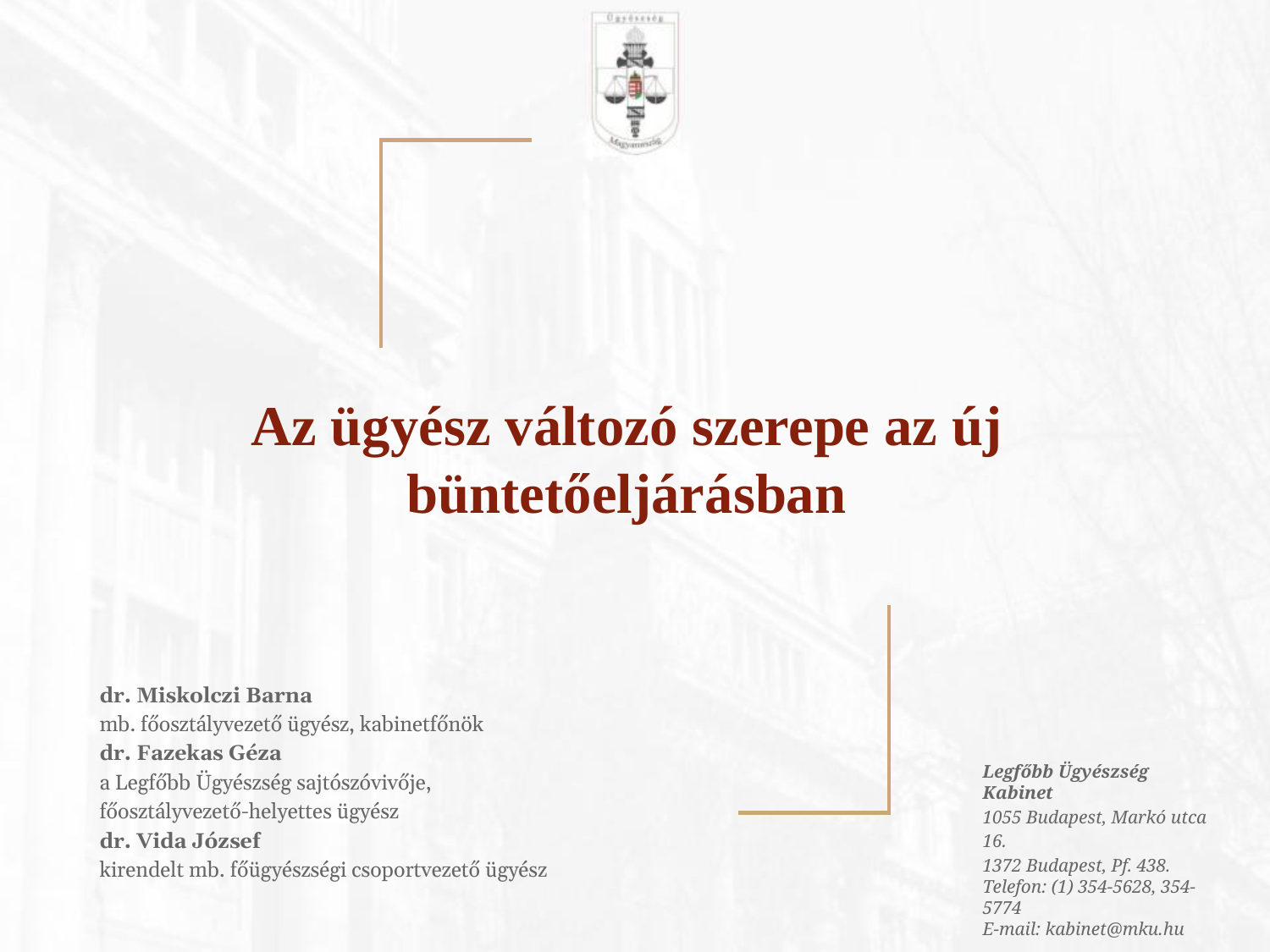

# Az ügyész változó szerepe az új büntetőeljárásban
dr. Miskolczi Barna
mb. főosztályvezető ügyész, kabinetfőnök
dr. Fazekas Géza
a Legfőbb Ügyészség sajtószóvivője, főosztályvezető-helyettes ügyész
dr. Vida József
kirendelt mb. főügyészségi csoportvezető ügyész

Legfőbb Ügyészség Kabinet
1055 Budapest, Markó utca 16.
1372 Budapest, Pf. 438.
Telefon: (1) 354-5628, 354-5774
E-mail: kabinet@mku.hu